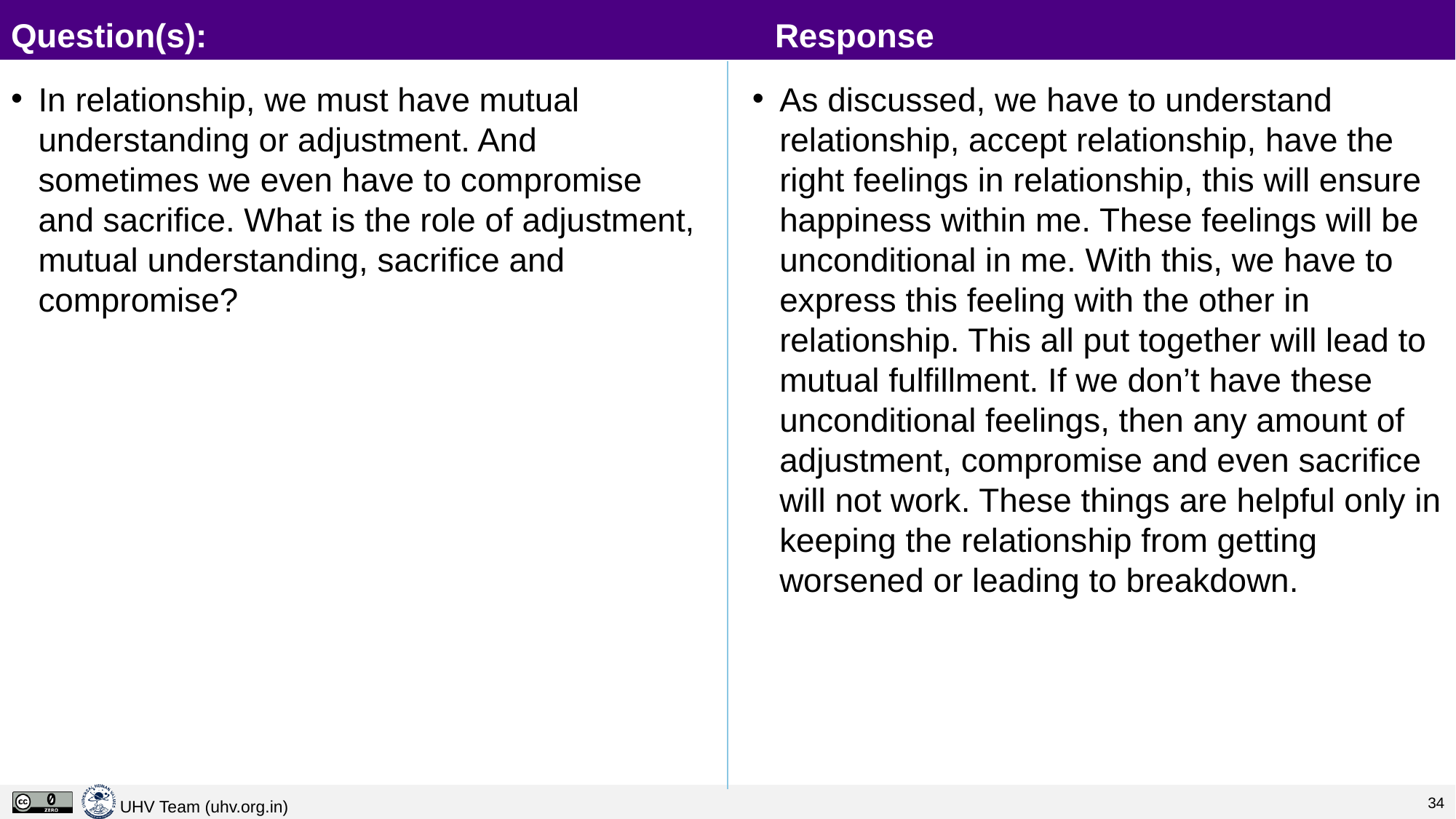

# Question(s):						Response
In relationship, we must have mutual understanding or adjustment. And sometimes we even have to compromise and sacrifice. What is the role of adjustment, mutual understanding, sacrifice and compromise?

As discussed, we have to understand relationship, accept relationship, have the right feelings in relationship, this will ensure happiness within me. These feelings will be unconditional in me. With this, we have to express this feeling with the other in relationship. This all put together will lead to mutual fulfillment. If we don’t have these unconditional feelings, then any amount of adjustment, compromise and even sacrifice will not work. These things are helpful only in keeping the relationship from getting worsened or leading to breakdown.